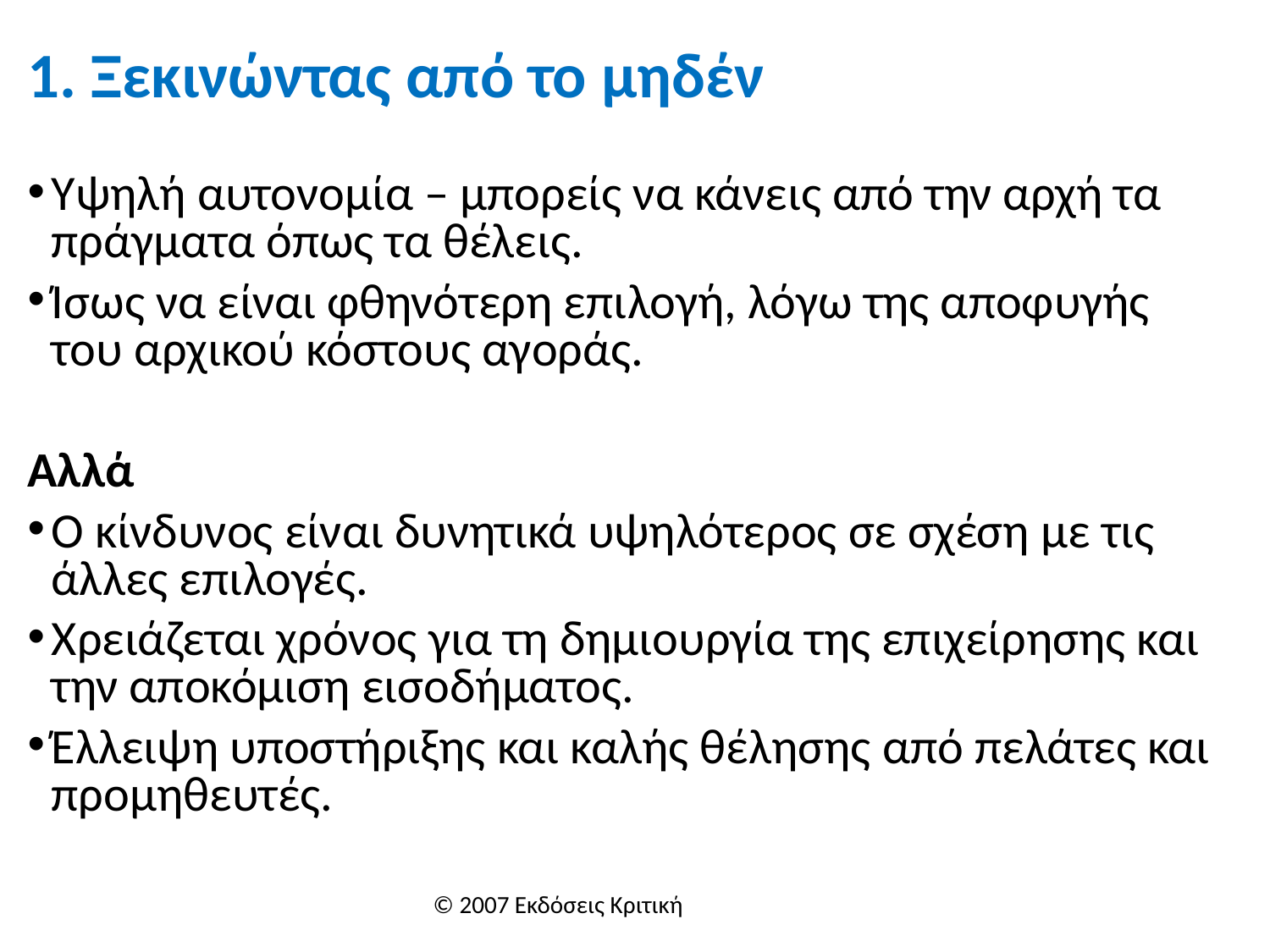

# 1. Ξεκινώντας από το μηδέν
Υψηλή αυτονομία – μπορείς να κάνεις από την αρχή τα πράγματα όπως τα θέλεις.
Ίσως να είναι φθηνότερη επιλογή, λόγω της αποφυγής του αρχικού κόστους αγοράς.

Aλλά
Ο κίνδυνος είναι δυνητικά υψηλότερος σε σχέση με τις άλλες επιλογές.
Χρειάζεται χρόνος για τη δημιουργία της επιχείρησης και την αποκόμιση εισοδήματος.
Έλλειψη υποστήριξης και καλής θέλησης από πελάτες και προμηθευτές.

© 2007 Εκδόσεις Κριτική